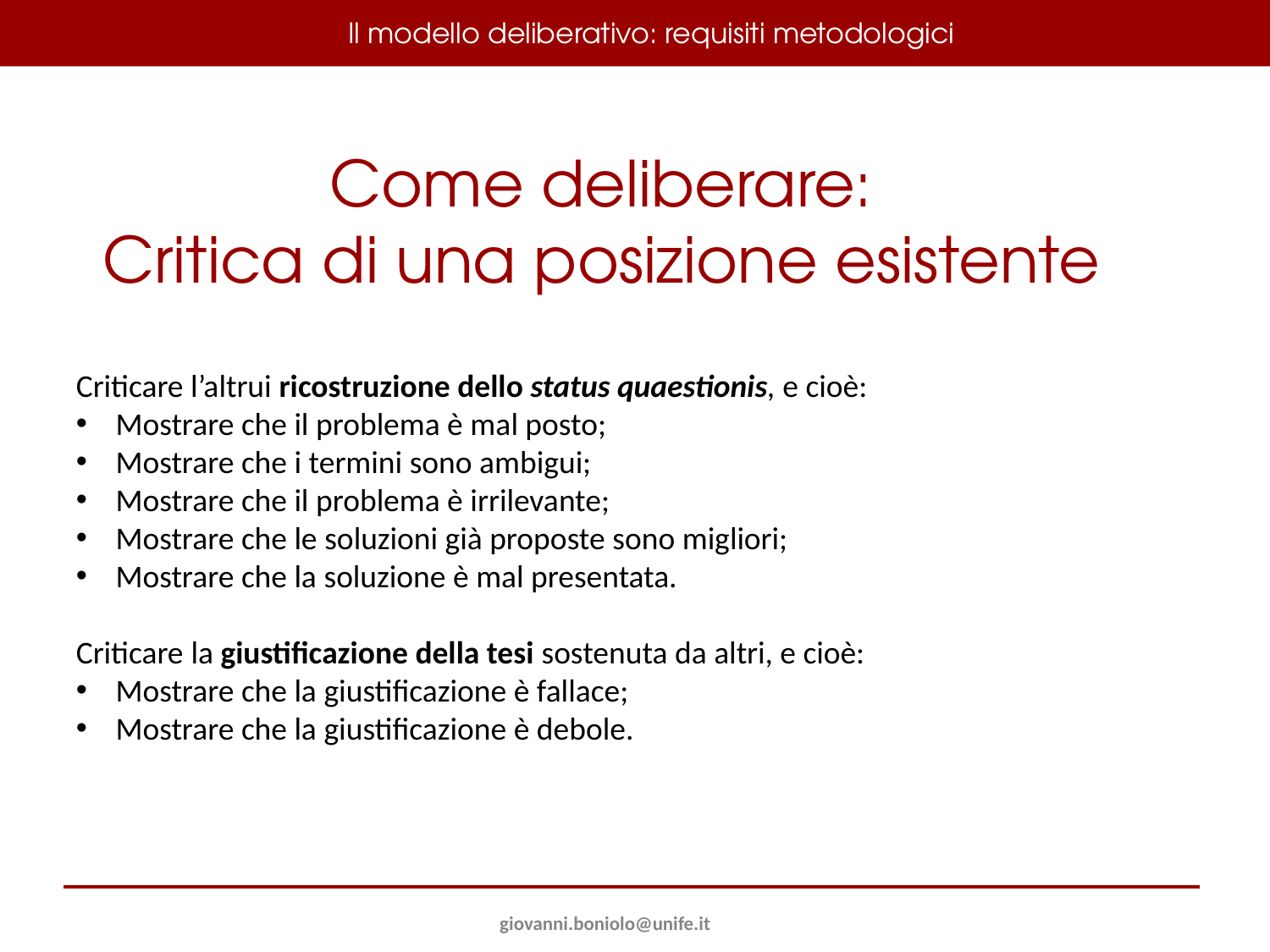

Il modello deliberativo: requisiti metodologici
# Come deliberare: Critica di una posizione esistente
Criticare l’altrui ricostruzione dello status quaestionis, e cioè:
Mostrare che il problema è mal posto;
Mostrare che i termini sono ambigui;
Mostrare che il problema è irrilevante;
Mostrare che le soluzioni già proposte sono migliori;
Mostrare che la soluzione è mal presentata.

Criticare la giustificazione della tesi sostenuta da altri, e cioè:
Mostrare che la giustificazione è fallace;
Mostrare che la giustificazione è debole.
giovanni.boniolo@unife.it